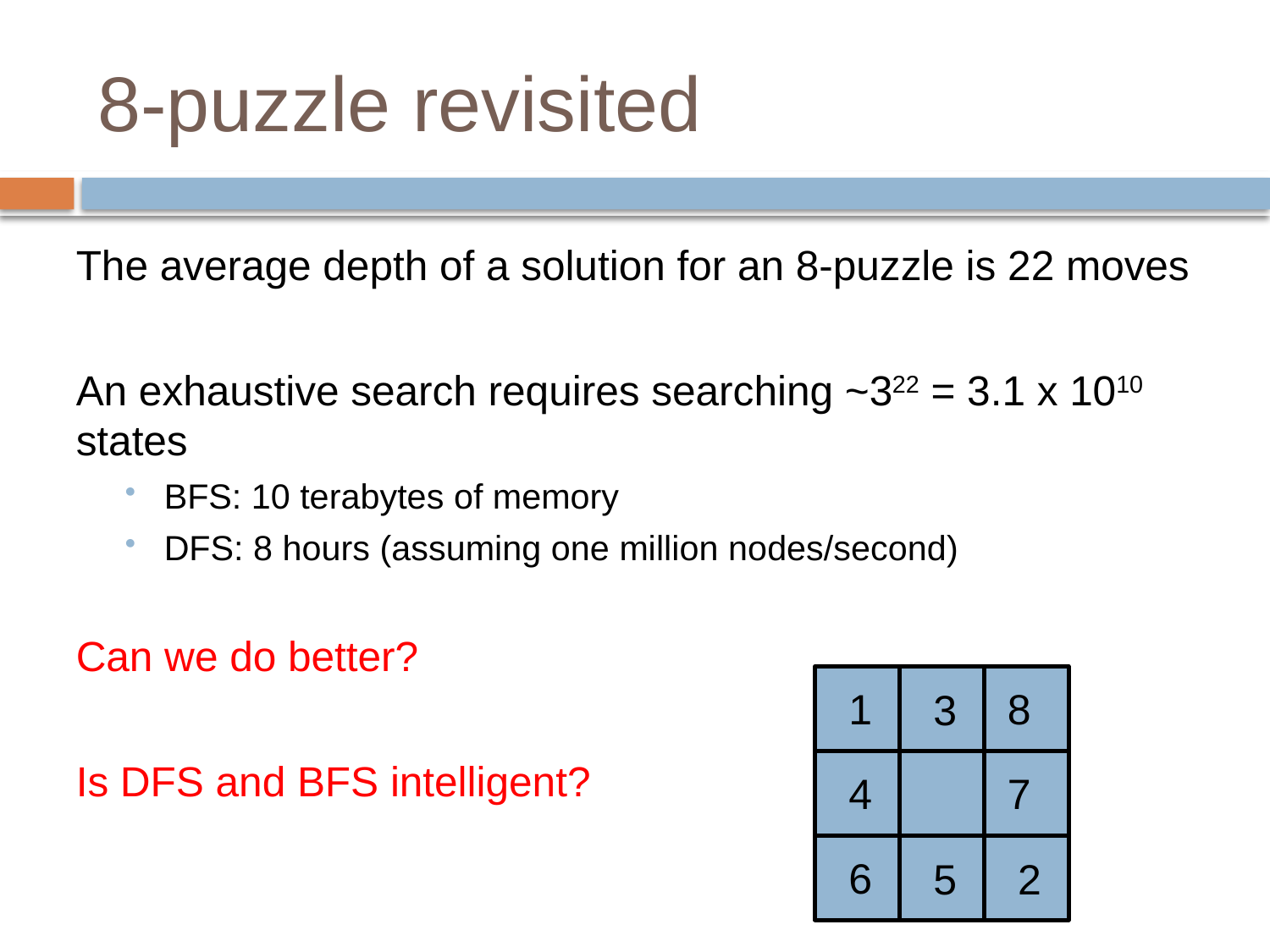

# 8-puzzle revisited
The average depth of a solution for an 8-puzzle is 22 moves

An exhaustive search requires searching ~322 = 3.1 x 1010 states
BFS: 10 terabytes of memory
DFS: 8 hours (assuming one million nodes/second)
Can we do better?

Is DFS and BFS intelligent?

1
8
3
4
7
6
5
2